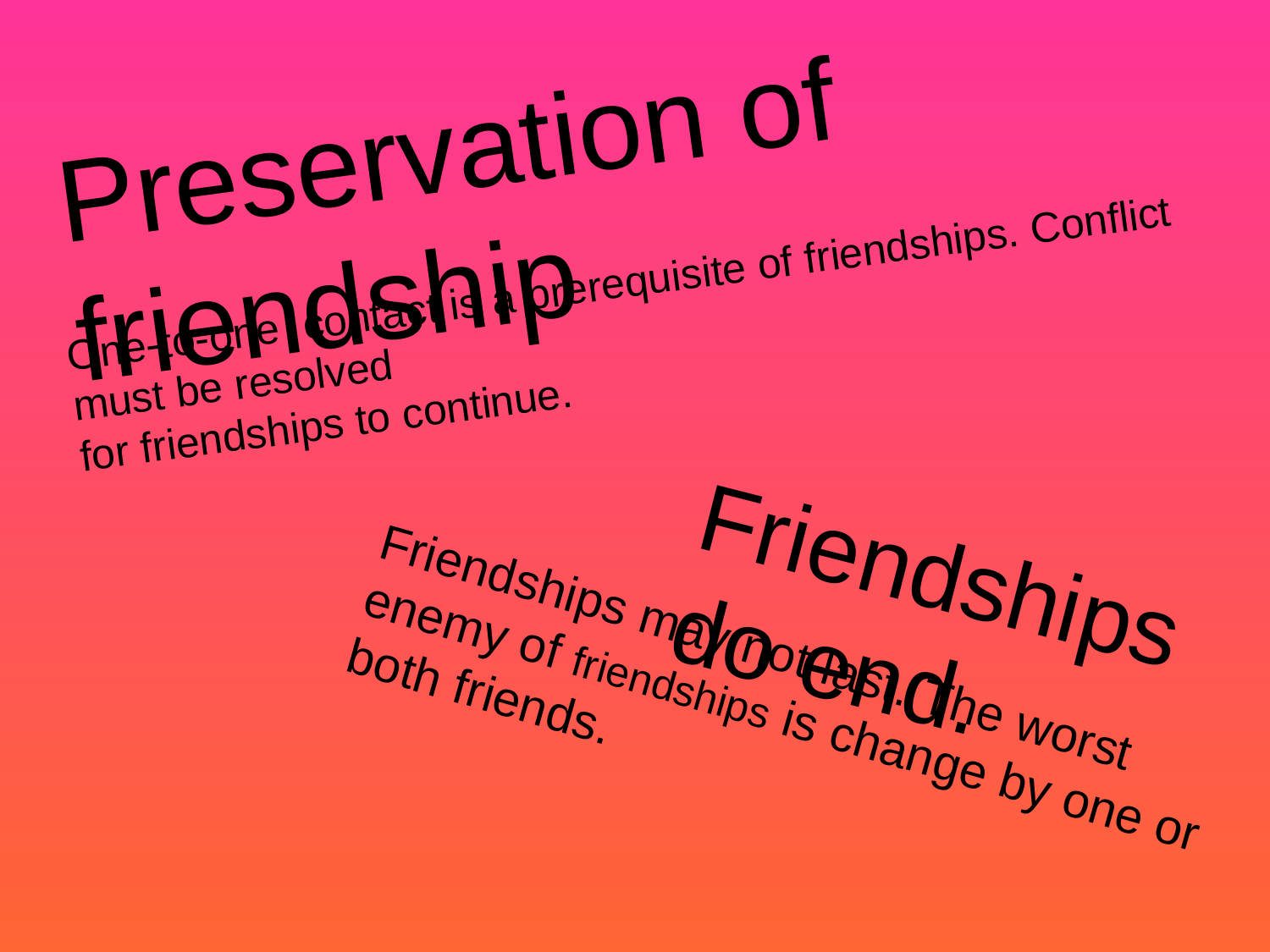

Preservation of friendship
One-to-one  contact is a prerequisite of friendships. Conflict  must be resolved
for friendships to continue.
Friendships do end.
Friendships may not last. The worst enemy of friendships is change by one or both friends.